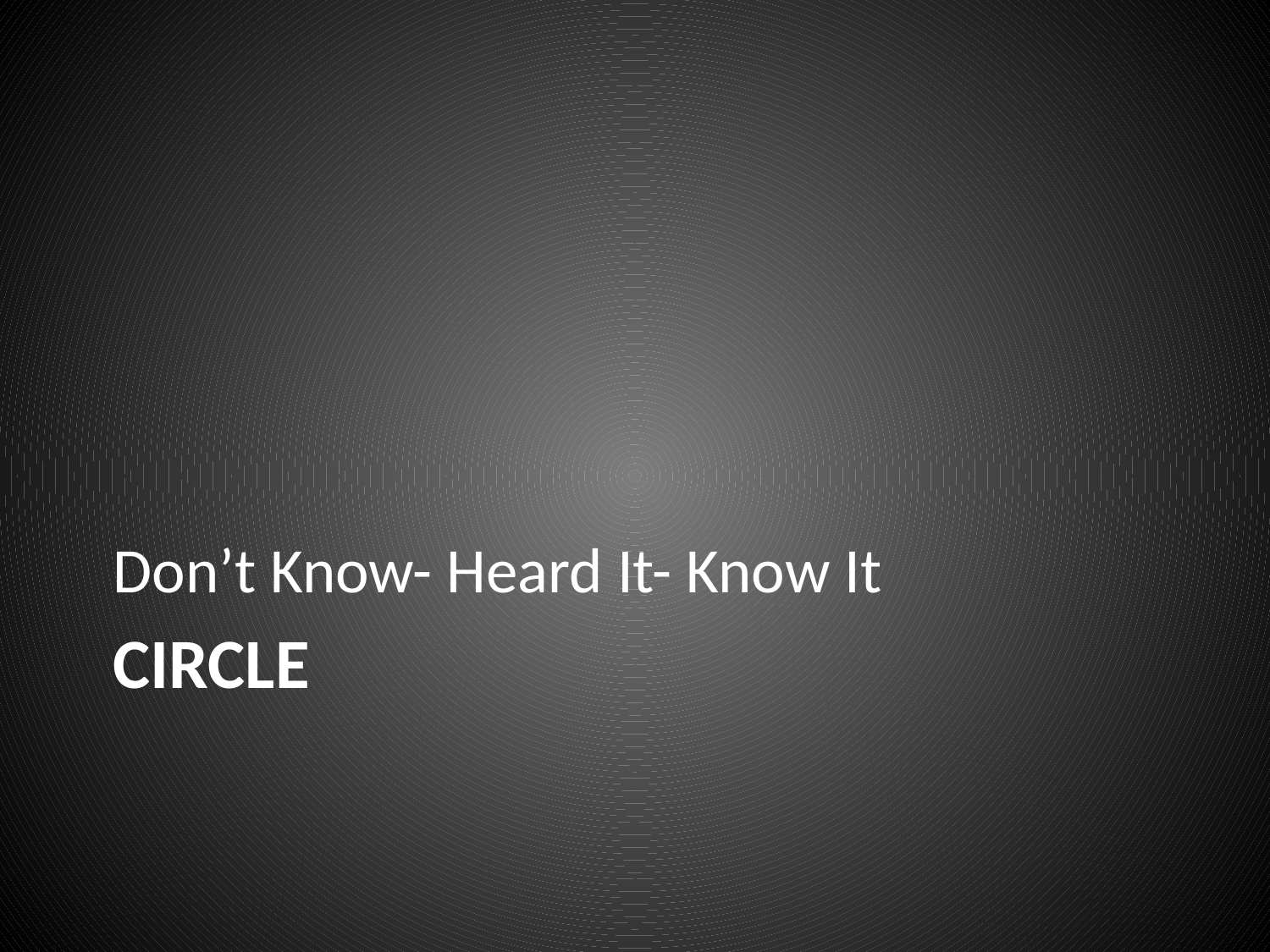

Don’t Know- Heard It- Know It
# Circle